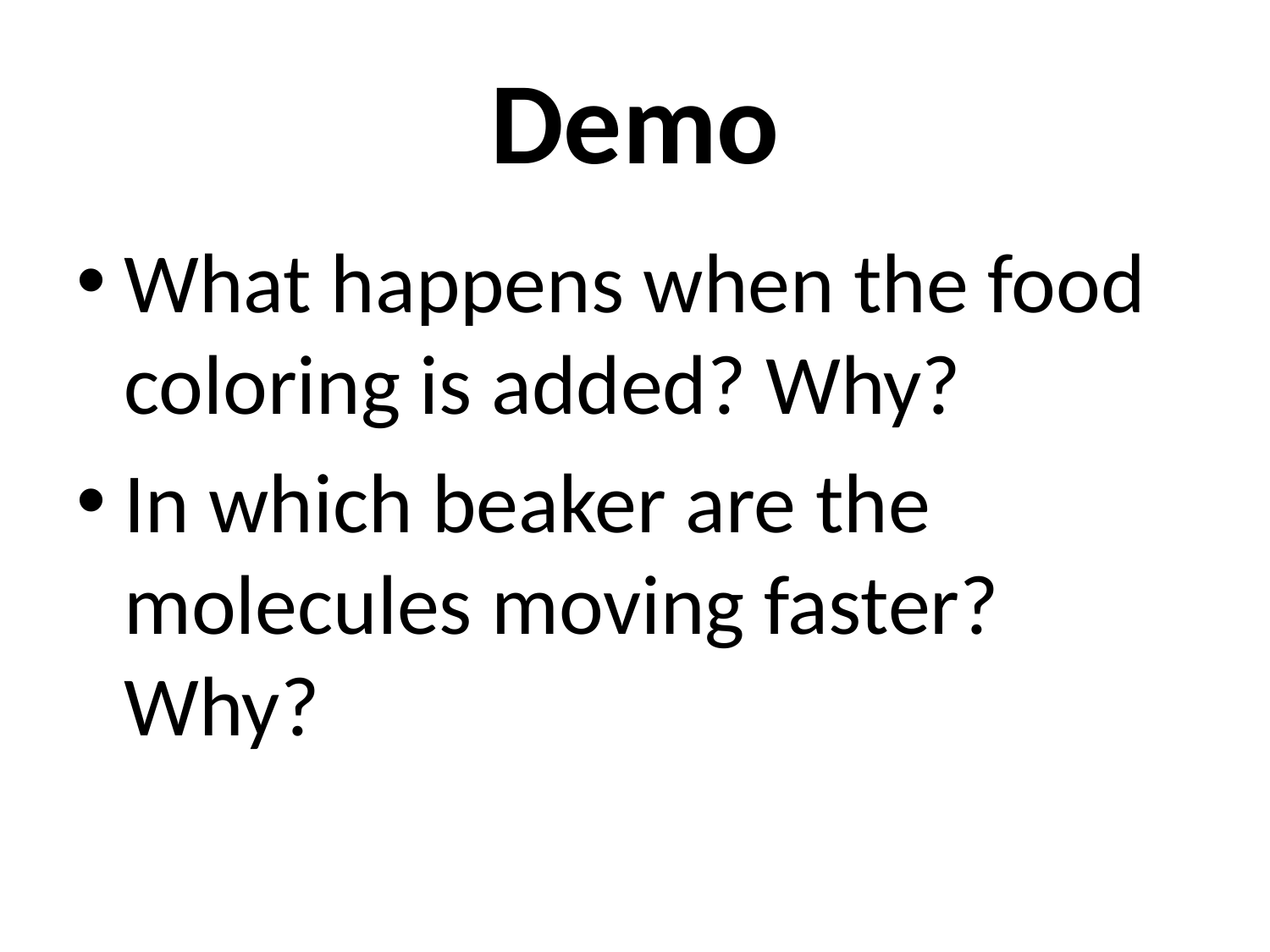

# Demo
What happens when the food coloring is added? Why?
In which beaker are the molecules moving faster? Why?